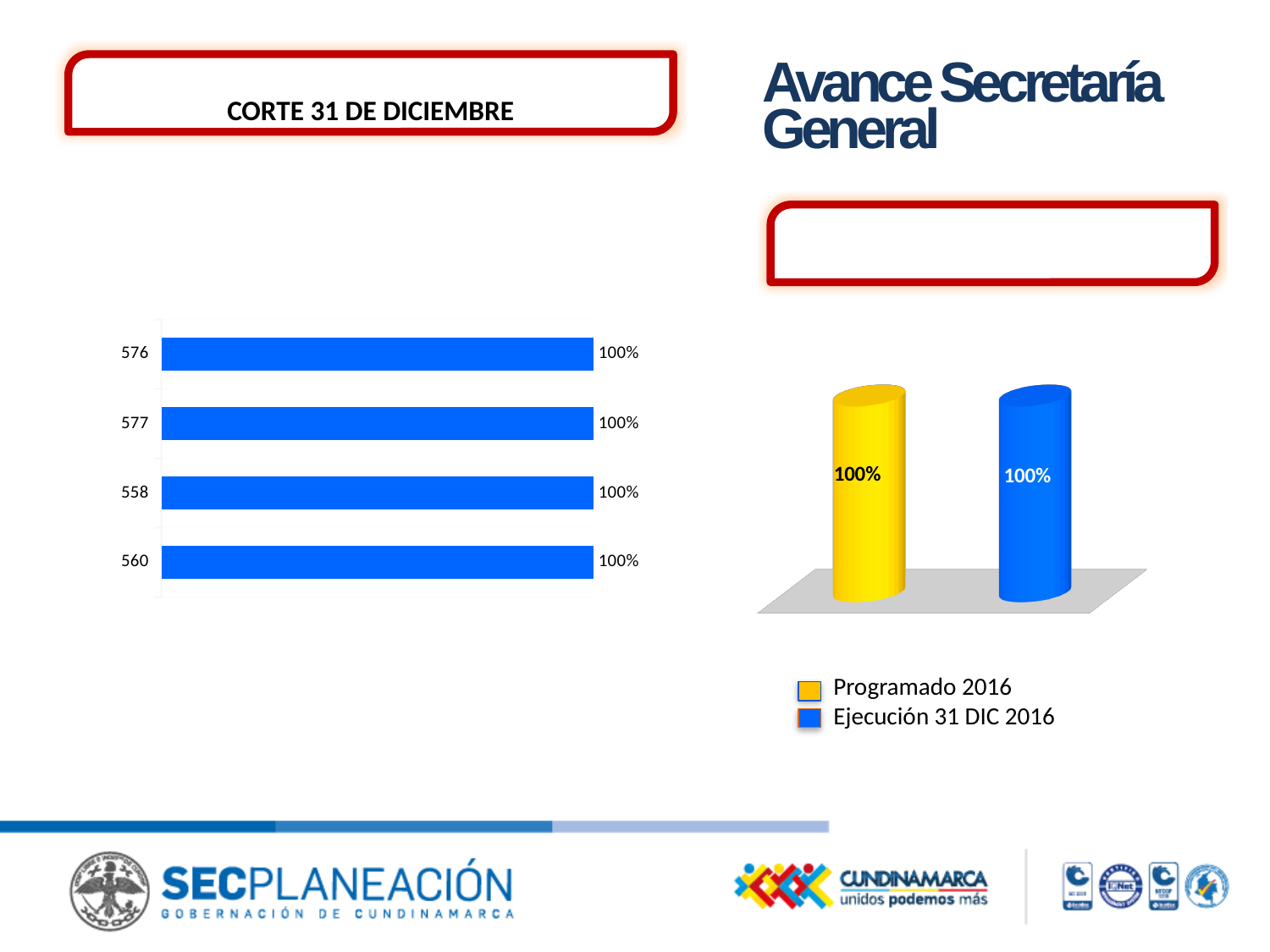

AVANCE FÍSICO 2016 POR META
CORTE 31 DE DICIEMBRE
Avance Secretaría
General

AVANCE FÍSICO ENTIDAD

### Chart

| Category | Ejecutado (2016) |
|---|---|
| 560 | 0.9999999999999999 |
| 558 | 1.0 |
| 577 | 1.0 |
| 576 | 1.0 |

[unsupported chart]

Programado 2016
Ejecución 31 DIC 2016